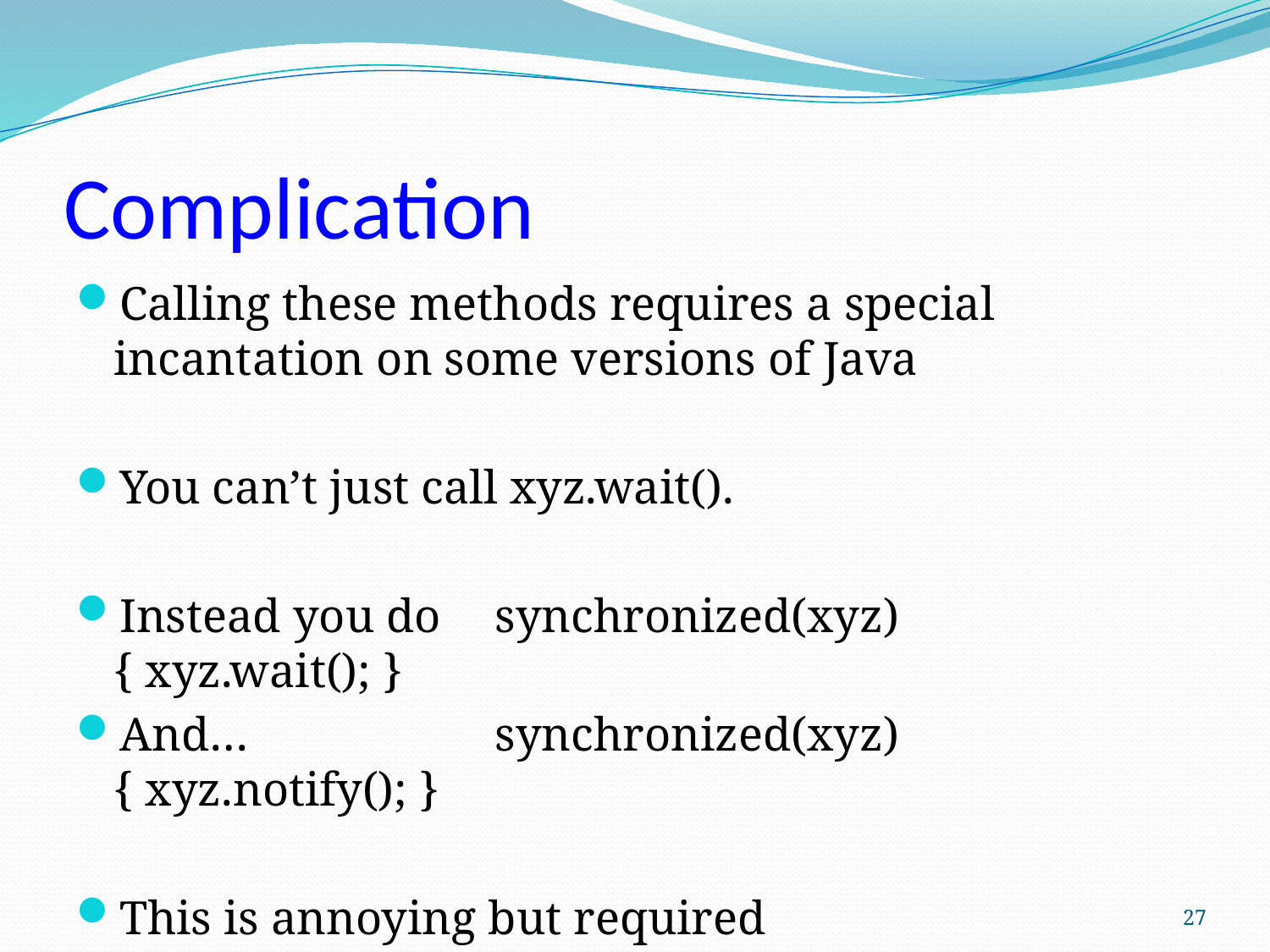

# Complication
Calling these methods requires a special incantation on some versions of Java

You can’t just call xyz.wait().

Instead you do	synchronized(xyz) { xyz.wait(); }
And…		synchronized(xyz) { xyz.notify(); }

This is annoying but required
27